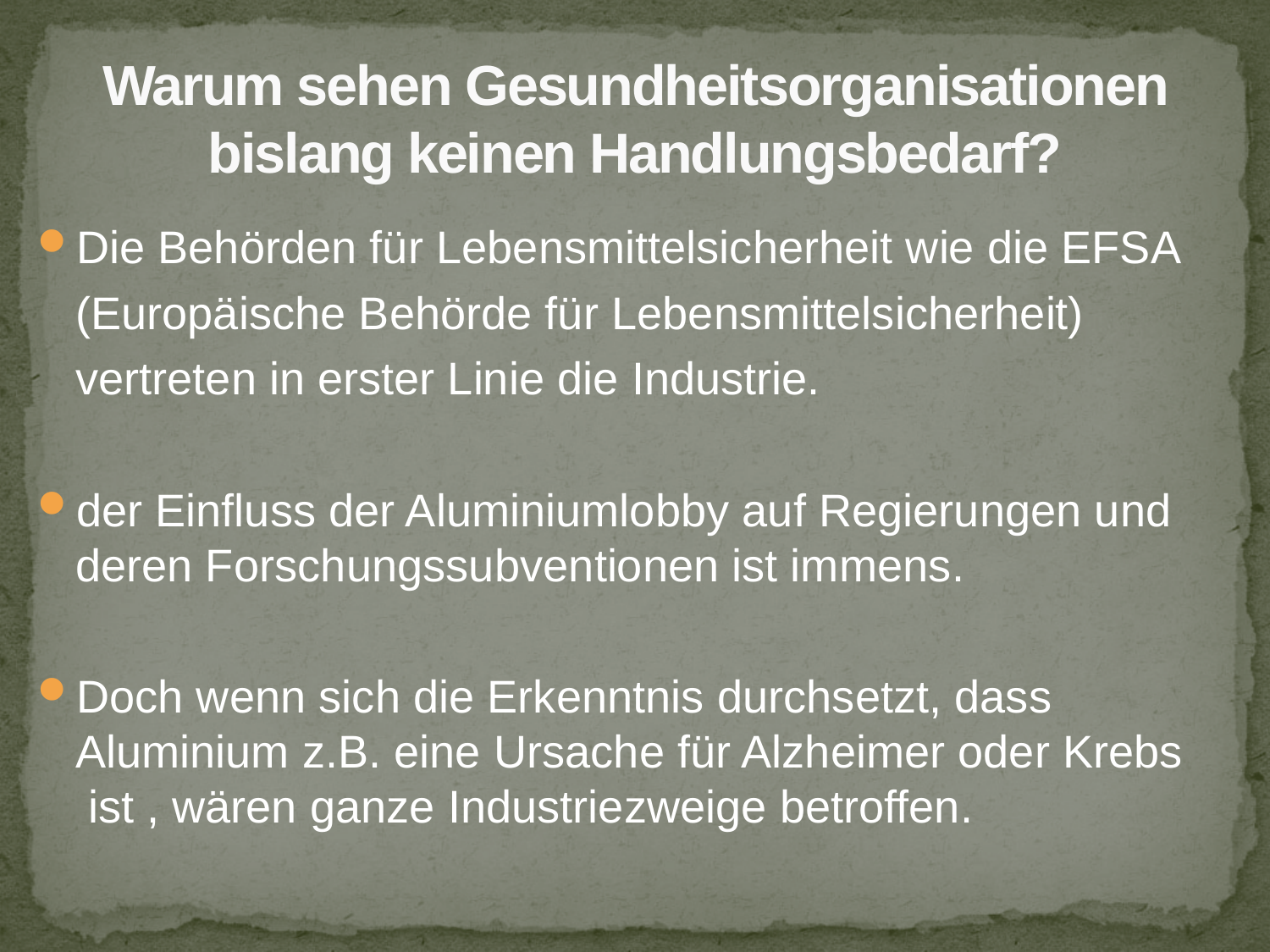

# Warum sehen Gesundheitsorganisationen bislang keinen Handlungsbedarf?
Die Behörden für Lebensmittelsicherheit wie die EFSA
   (Europäische Behörde für Lebensmittelsicherheit)
   vertreten in erster Linie die Industrie.

der Einfluss der Aluminiumlobby auf Regierungen und deren Forschungssubventionen ist immens.

Doch wenn sich die Erkenntnis durchsetzt, dass Aluminium z.B. eine Ursache für Alzheimer oder Krebs  ist , wären ganze Industriezweige betroffen.